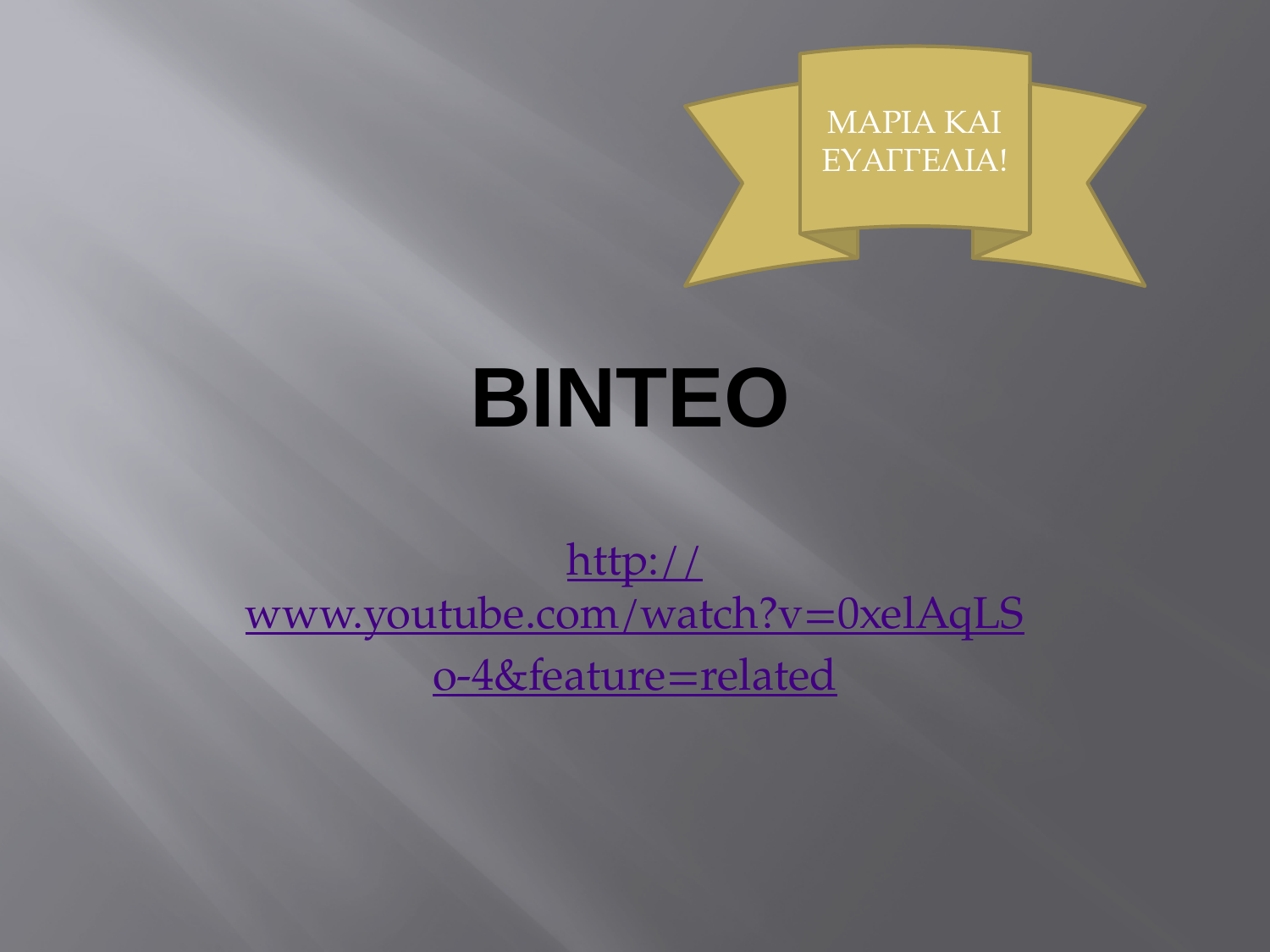

ΜΑΡΙΑ ΚΑΙ ΕΥΑΓΓΕΛΙΑ!
# Βiντεο

http://www.youtube.com/watch?v=0xelAqLS
o-4&feature=related